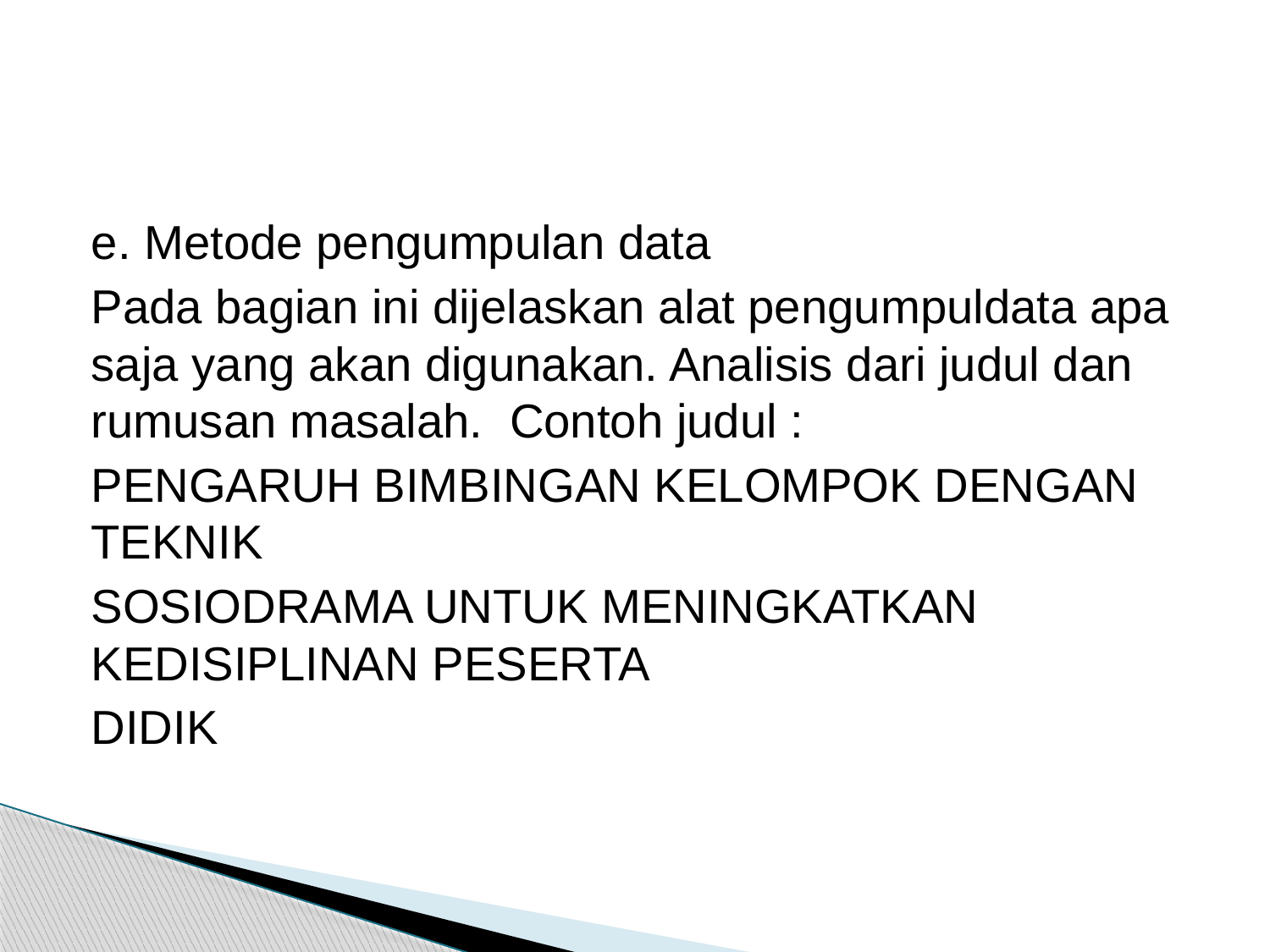

#
e. Metode pengumpulan data
Pada bagian ini dijelaskan alat pengumpuldata apa saja yang akan digunakan. Analisis dari judul dan rumusan masalah.  Contoh judul :
PENGARUH BIMBINGAN KELOMPOK DENGAN TEKNIK
SOSIODRAMA UNTUK MENINGKATKAN KEDISIPLINAN PESERTA
DIDIK